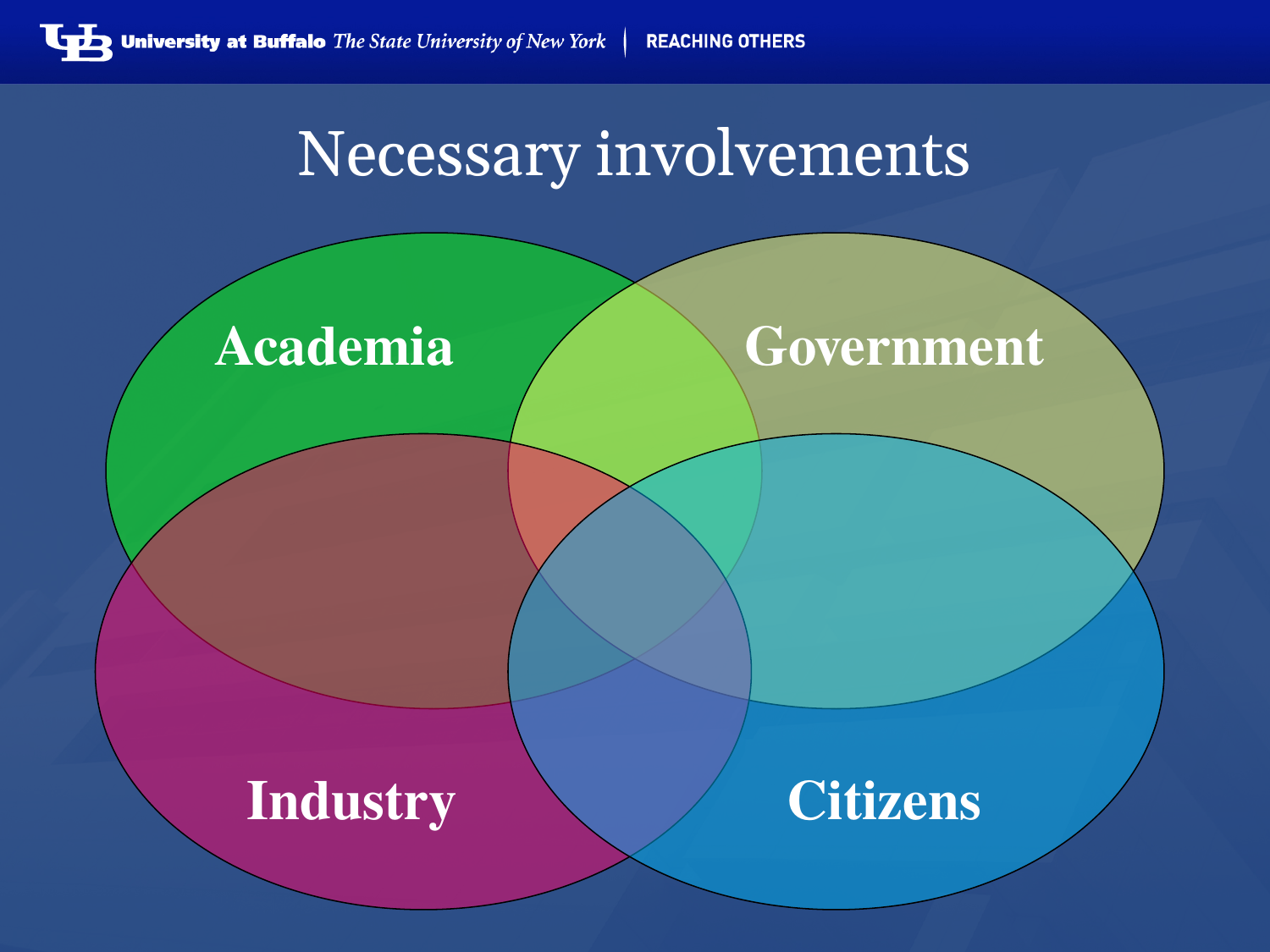

# Necessary involvements
Academia
         Government

   Industry

            Citizens